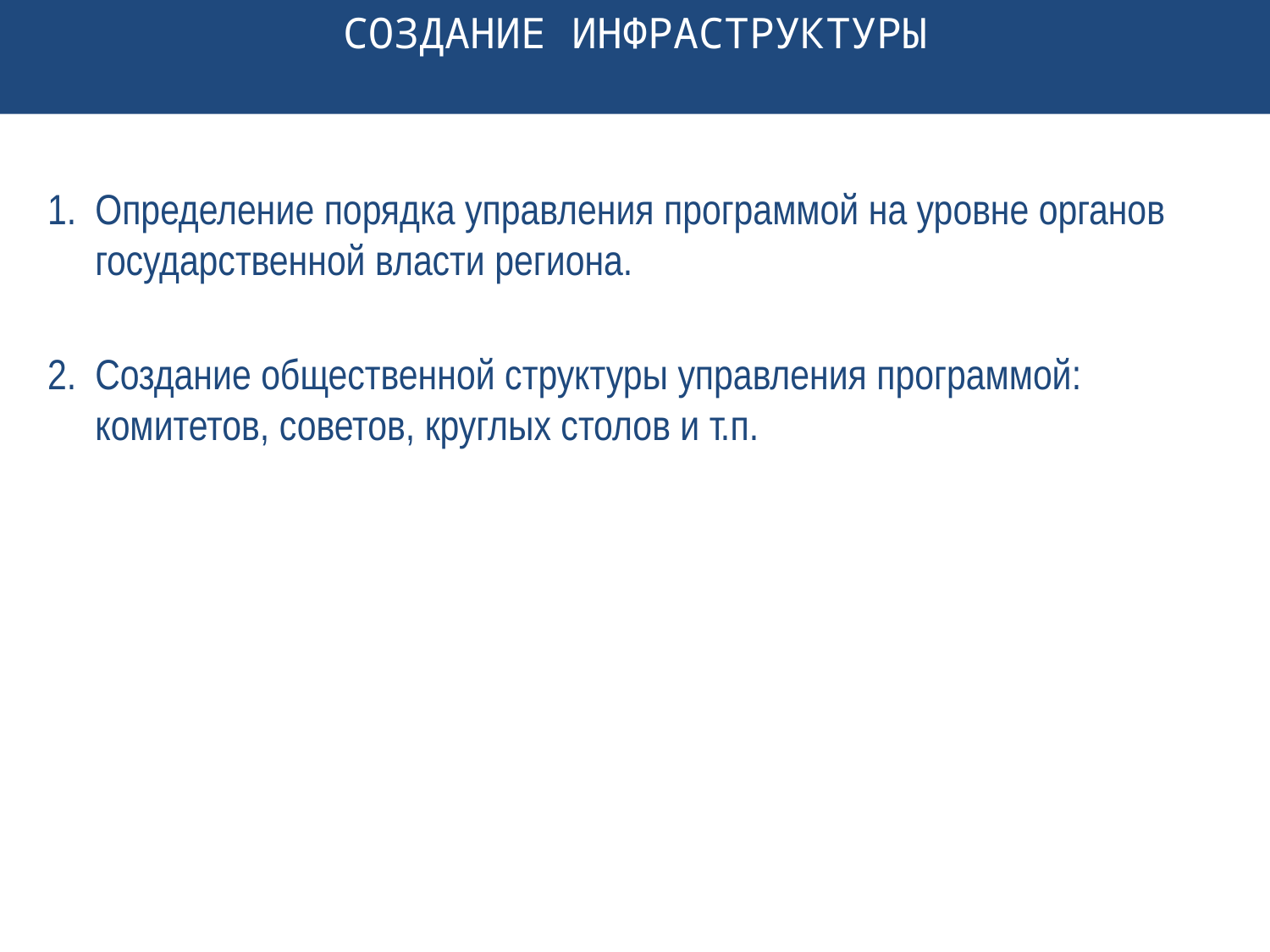

Создание инфраструктуры

Определение порядка управления программой на уровне органов государственной власти региона.
Создание общественной структуры управления программой: комитетов, советов, круглых столов и т.п.